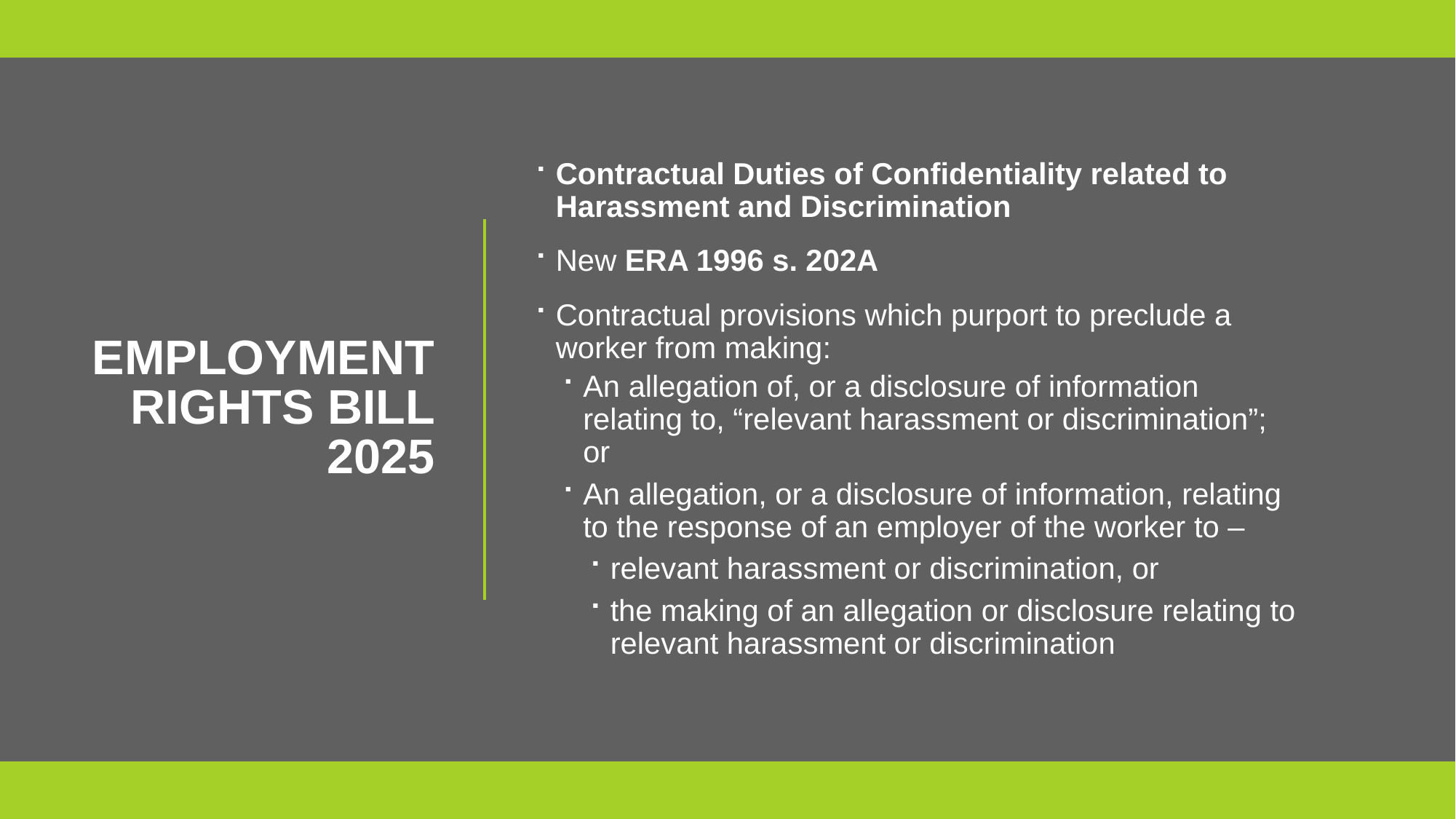

Contractual Duties of Confidentiality related to Harassment and Discrimination
New ERA 1996 s. 202A
Contractual provisions which purport to preclude a worker from making:
An allegation of, or a disclosure of information relating to, “relevant harassment or discrimination”; or
An allegation, or a disclosure of information, relating to the response of an employer of the worker to –
relevant harassment or discrimination, or
the making of an allegation or disclosure relating to relevant harassment or discrimination
# EMPLOYMENT RIGHTS BILL 2025